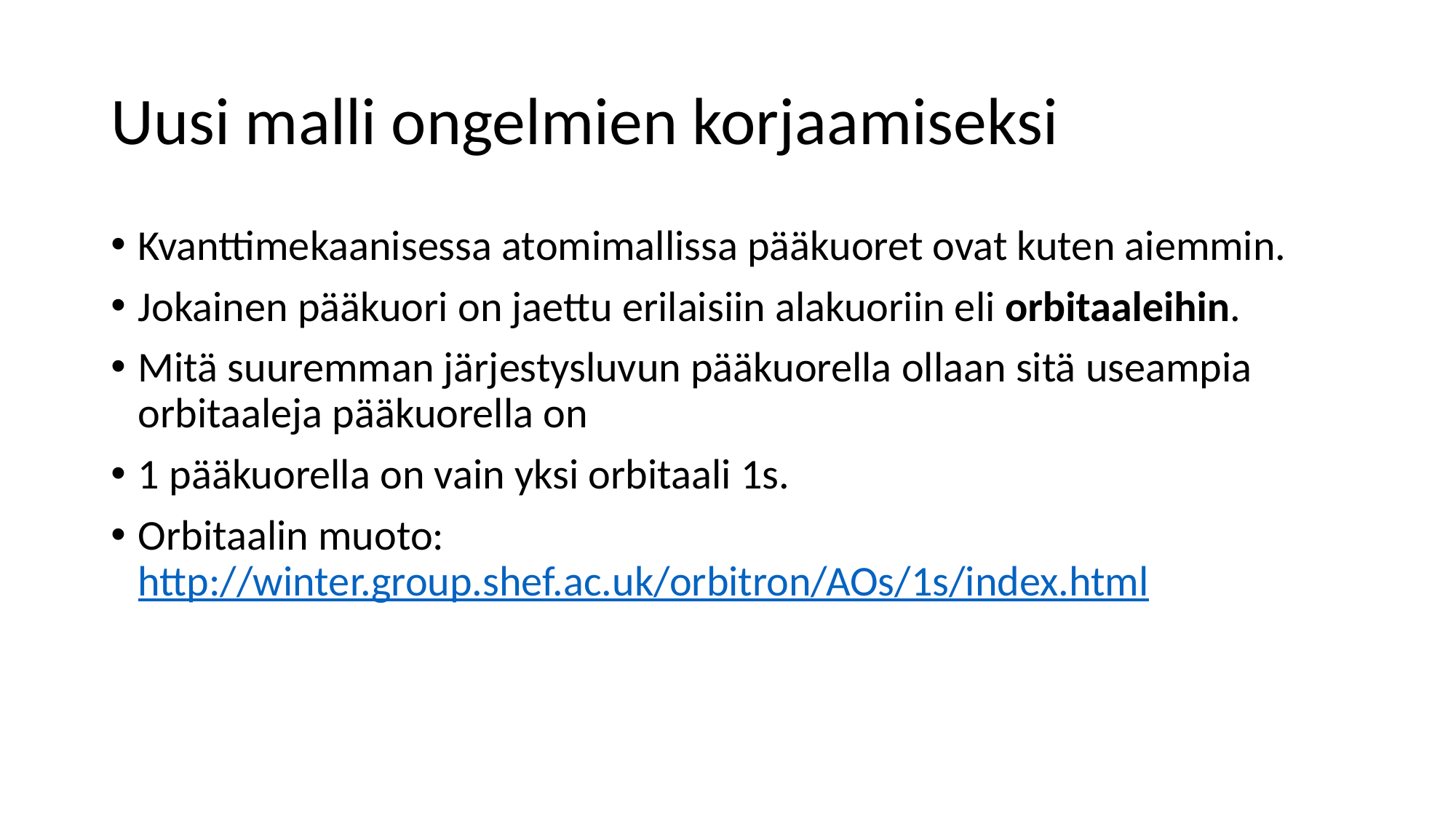

# Uusi malli ongelmien korjaamiseksi
Kvanttimekaanisessa atomimallissa pääkuoret ovat kuten aiemmin.
Jokainen pääkuori on jaettu erilaisiin alakuoriin eli orbitaaleihin.
Mitä suuremman järjestysluvun pääkuorella ollaan sitä useampia orbitaaleja pääkuorella on
1 pääkuorella on vain yksi orbitaali 1s.
Orbitaalin muoto: http://winter.group.shef.ac.uk/orbitron/AOs/1s/index.html